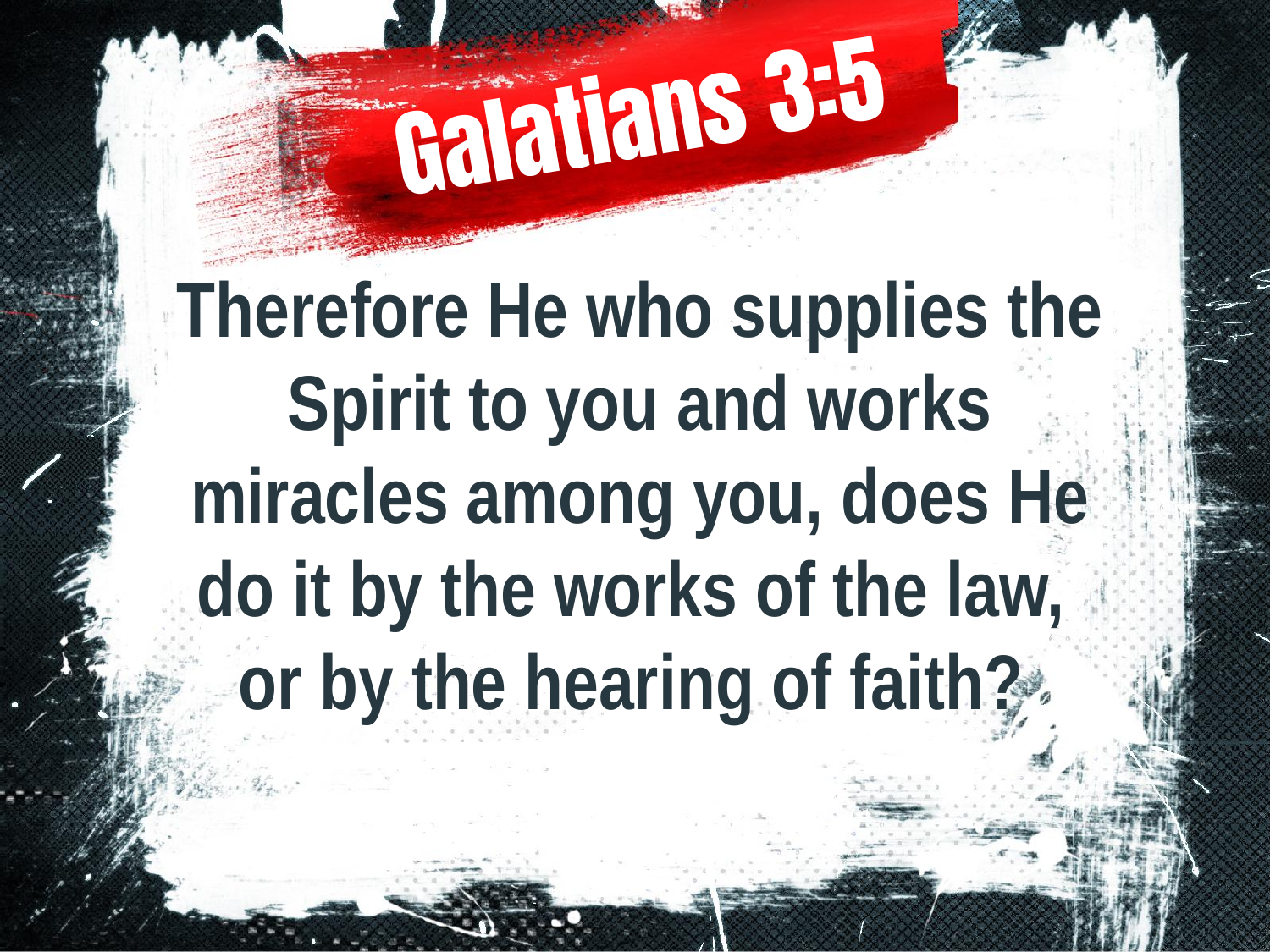

Galatians 3:5
Therefore He who supplies the Spirit to you and works miracles among you, does He do it by the works of the law,
or by the hearing of faith?